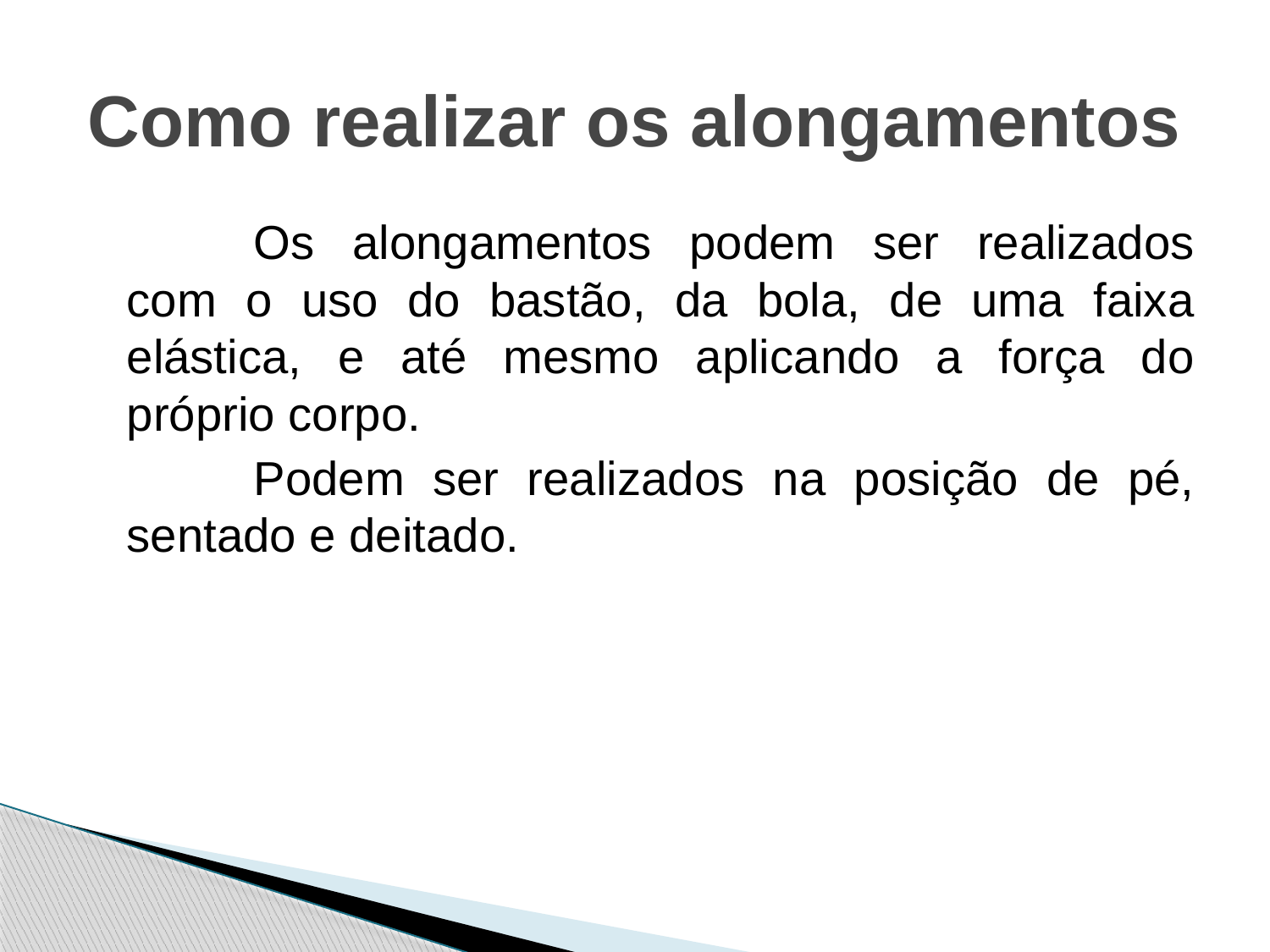

# Como realizar os alongamentos
		Os alongamentos podem ser realizados com o uso do bastão, da bola, de uma faixa elástica, e até mesmo aplicando a força do próprio corpo.
		Podem ser realizados na posição de pé, sentado e deitado.